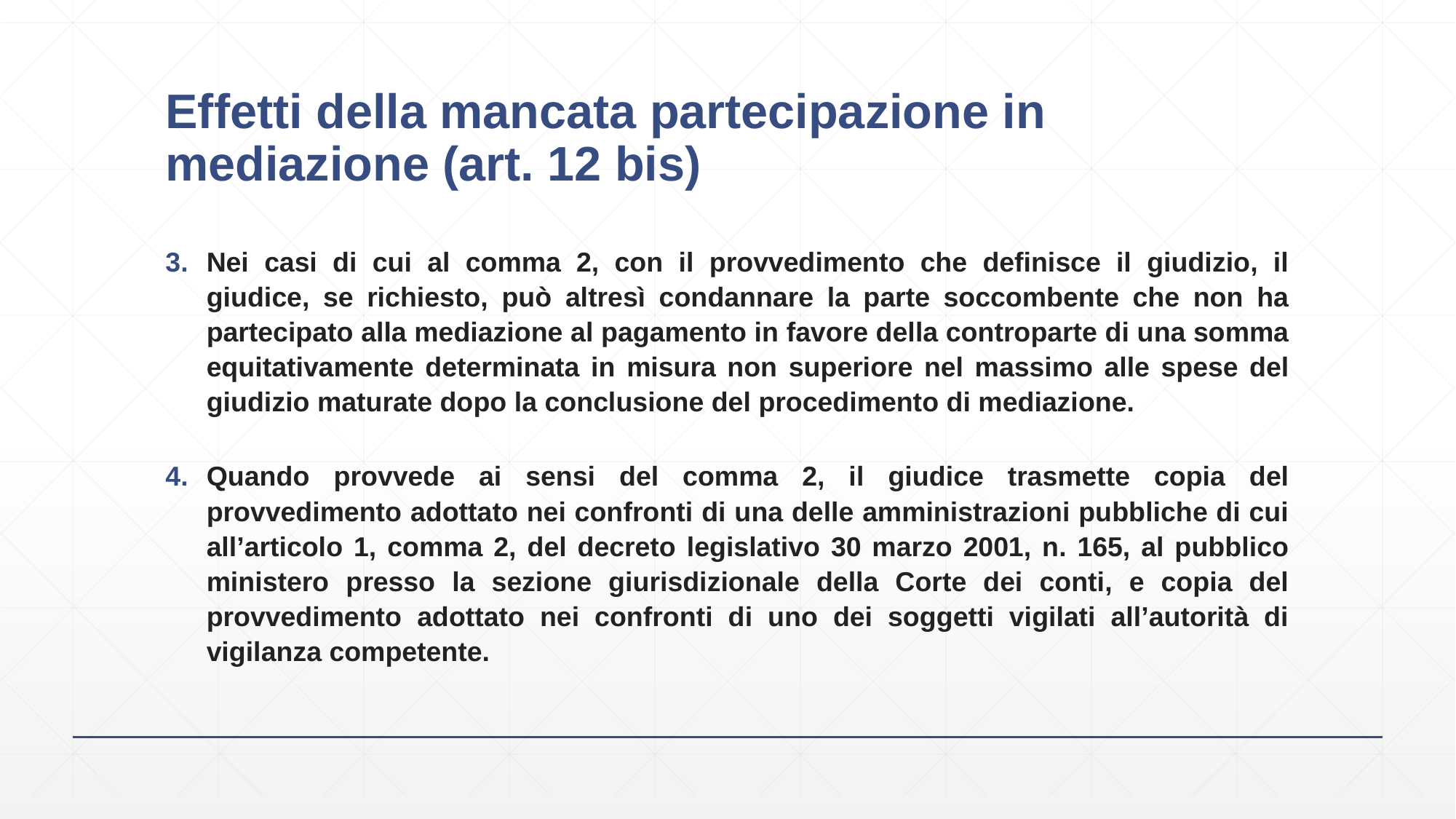

# Effetti della mancata partecipazione in mediazione (art. 12 bis)
Nei casi di cui al comma 2, con il provvedimento che definisce il giudizio, il giudice, se richiesto, può altresì condannare la parte soccombente che non ha partecipato alla mediazione al pagamento in favore della controparte di una somma equitativamente determinata in misura non superiore nel massimo alle spese del giudizio maturate dopo la conclusione del procedimento di mediazione.
Quando provvede ai sensi del comma 2, il giudice trasmette copia del provvedimento adottato nei confronti di una delle amministrazioni pubbliche di cui all’articolo 1, comma 2, del decreto legislativo 30 marzo 2001, n. 165, al pubblico ministero presso la sezione giurisdizionale della Corte dei conti, e copia del provvedimento adottato nei confronti di uno dei soggetti vigilati all’autorità di vigilanza competente.